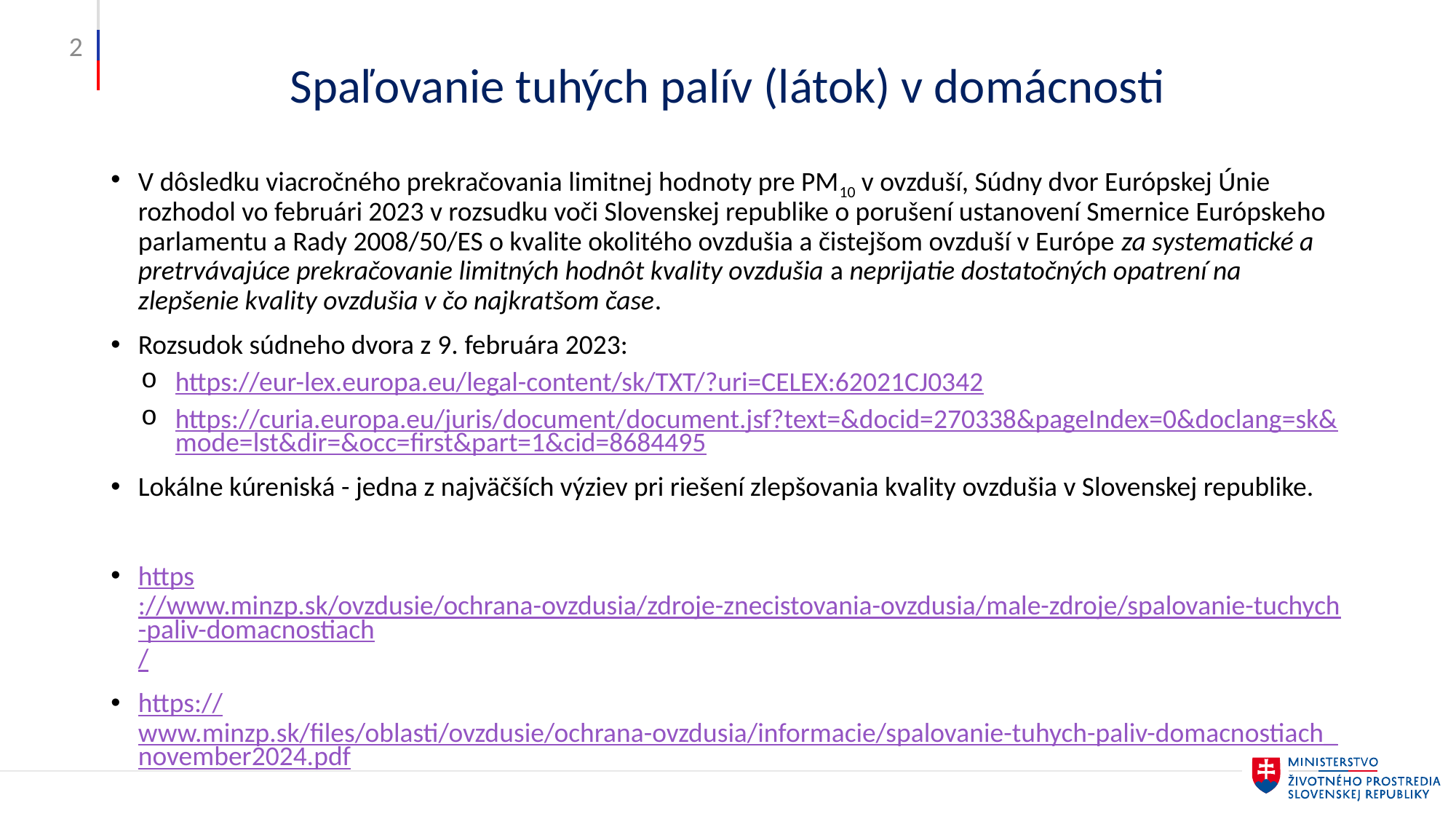

2
# Spaľovanie tuhých palív (látok) v domácnosti
V dôsledku viacročného prekračovania limitnej hodnoty pre PM10 v ovzduší, Súdny dvor Európskej Únie rozhodol vo februári 2023 v rozsudku voči Slovenskej republike o porušení ustanovení Smernice Európskeho parlamentu a Rady 2008/50/ES o kvalite okolitého ovzdušia a čistejšom ovzduší v Európe za systematické a pretrvávajúce prekračovanie limitných hodnôt kvality ovzdušia a neprijatie dostatočných opatrení na zlepšenie kvality ovzdušia v čo najkratšom čase.
Rozsudok súdneho dvora z 9. februára 2023:
https://eur-lex.europa.eu/legal-content/sk/TXT/?uri=CELEX:62021CJ0342
https://curia.europa.eu/juris/document/document.jsf?text=&docid=270338&pageIndex=0&doclang=sk&mode=lst&dir=&occ=first&part=1&cid=8684495
Lokálne kúreniská - jedna z najväčších výziev pri riešení zlepšovania kvality ovzdušia v Slovenskej republike.

https://www.minzp.sk/ovzdusie/ochrana-ovzdusia/zdroje-znecistovania-ovzdusia/male-zdroje/spalovanie-tuchych-paliv-domacnostiach/
https://www.minzp.sk/files/oblasti/ovzdusie/ochrana-ovzdusia/informacie/spalovanie-tuhych-paliv-domacnostiach_november2024.pdf